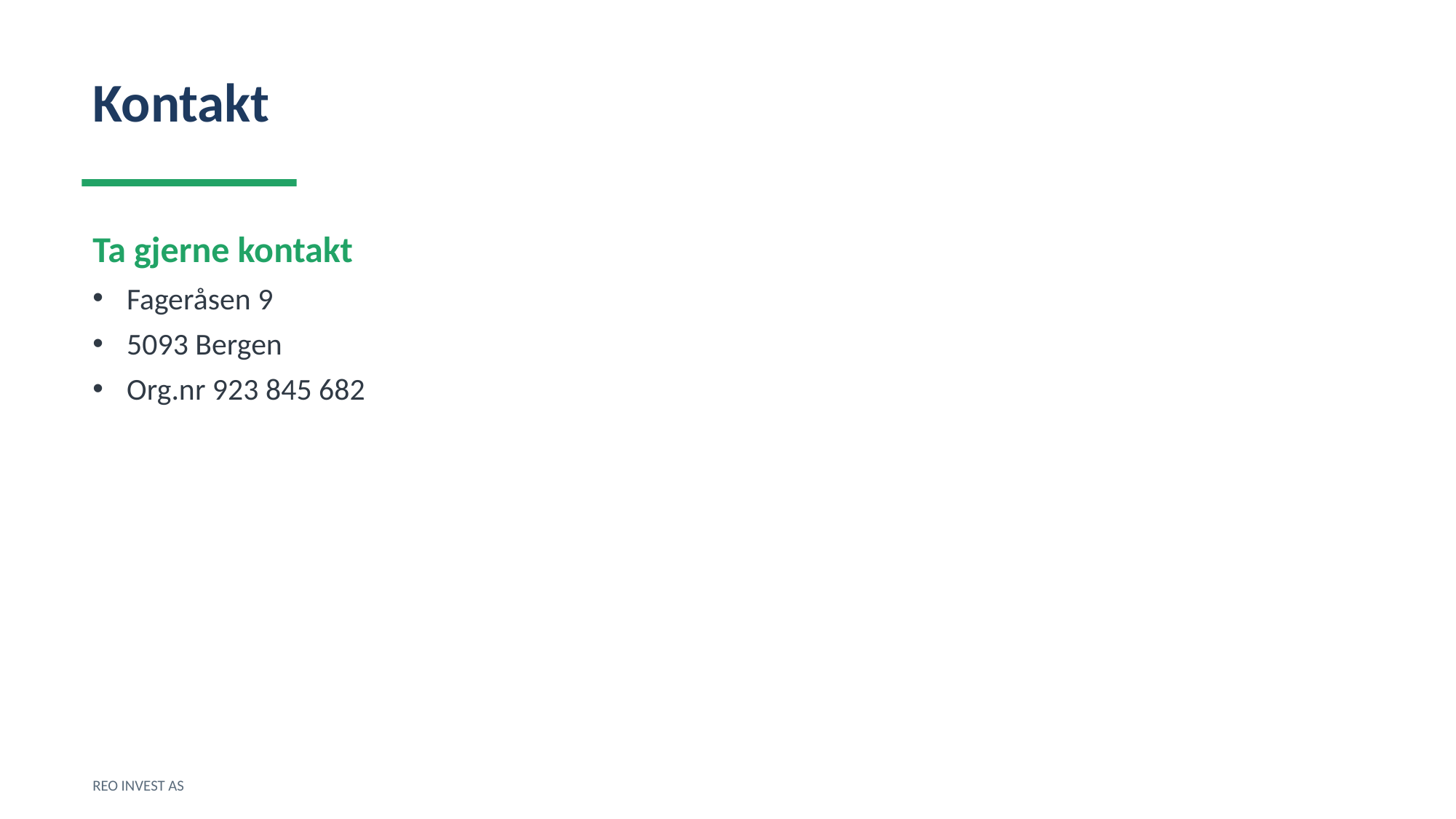

Kontakt

Ta gjerne kontakt
Fageråsen 9
5093 Bergen
Org.nr 923 845 682
REO INVEST AS